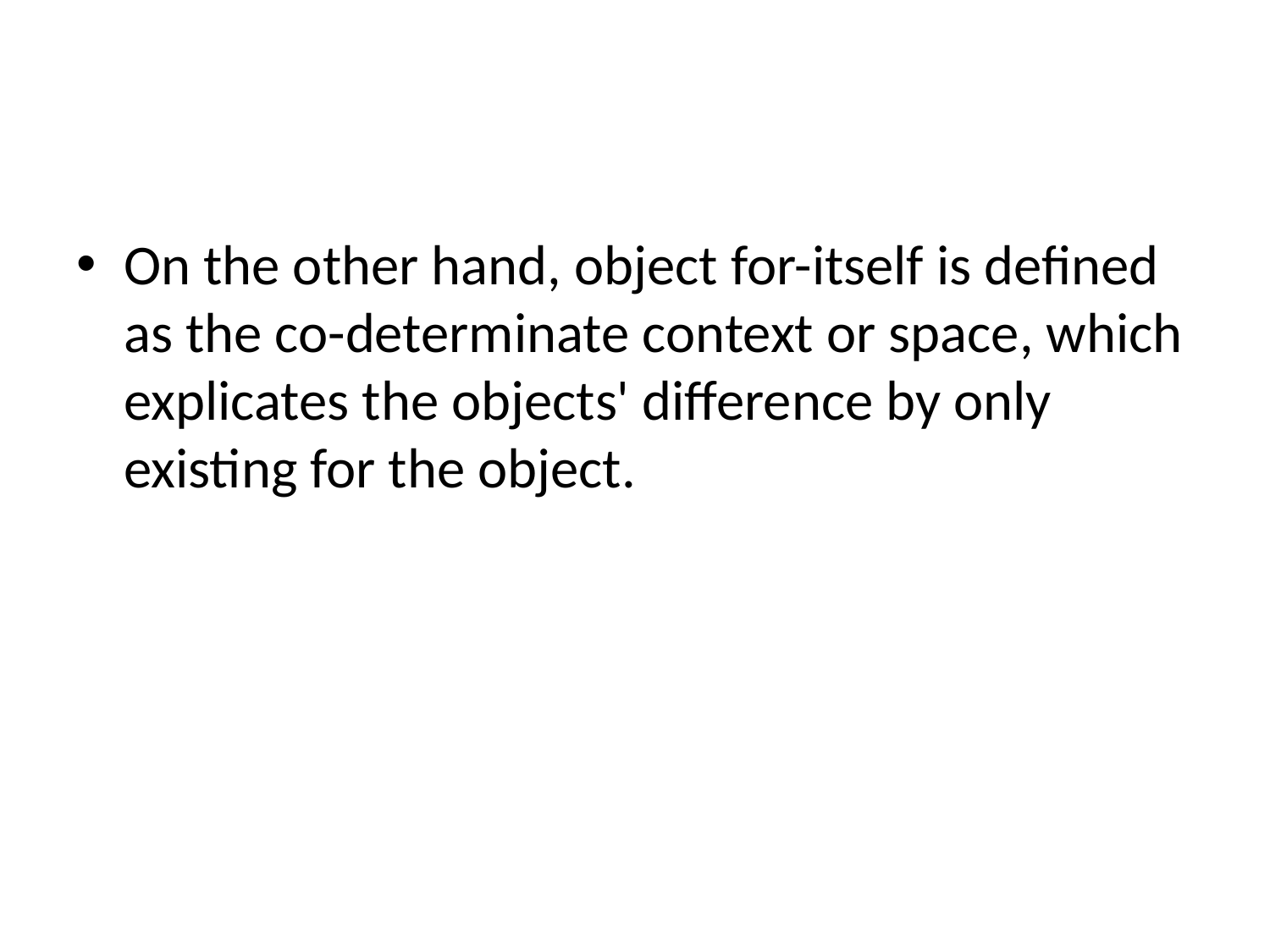

On the other hand, object for-itself is defined as the co-determinate context or space, which explicates the objects' difference by only existing for the object.